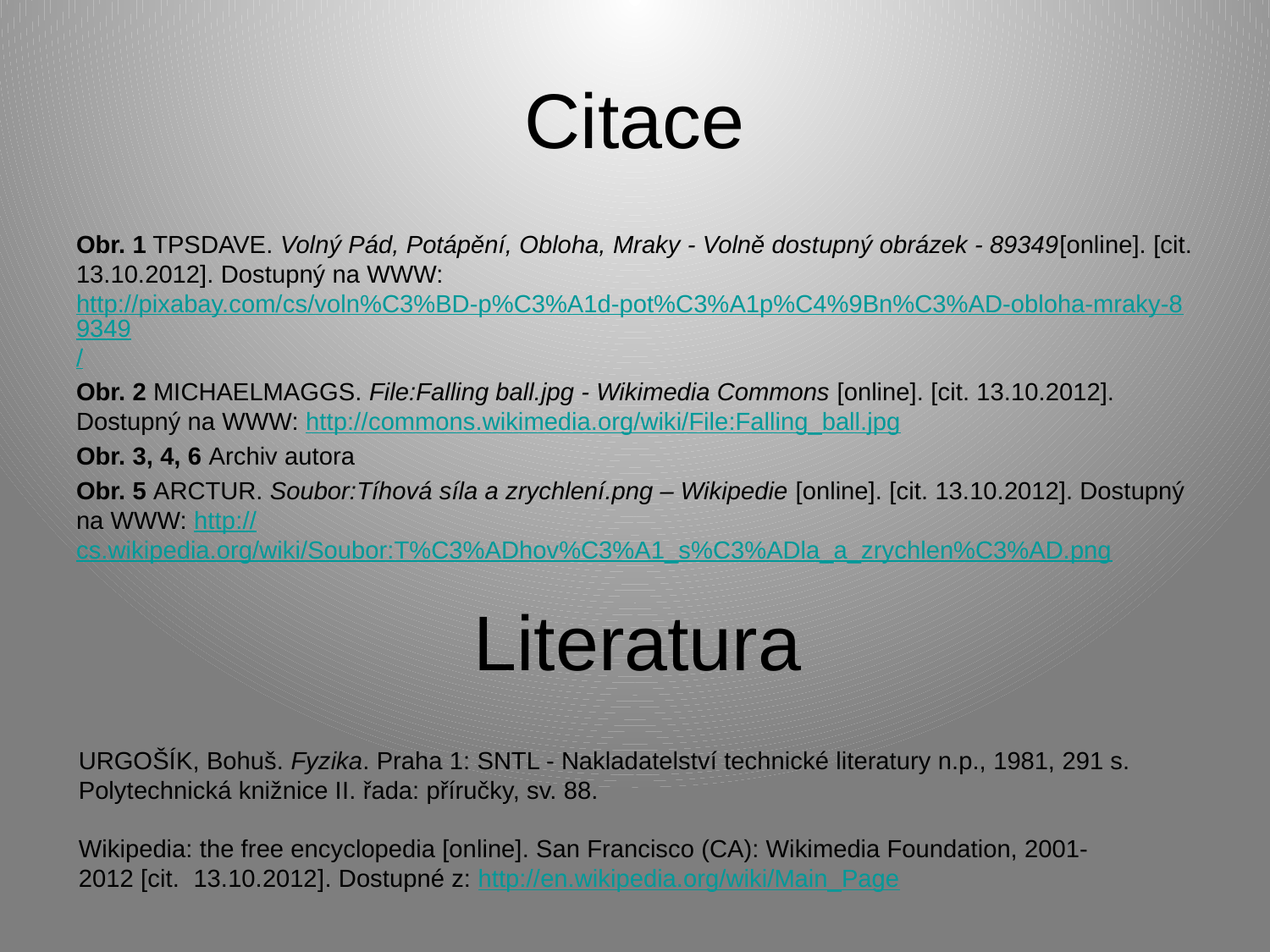

# Citace
Obr. 1 TPSDAVE. Volný Pád, Potápění, Obloha, Mraky - Volně dostupný obrázek - 89349[online]. [cit. 13.10.2012]. Dostupný na WWW: http://pixabay.com/cs/voln%C3%BD-p%C3%A1d-pot%C3%A1p%C4%9Bn%C3%AD-obloha-mraky-89349/
Obr. 2 MICHAELMAGGS. File:Falling ball.jpg - Wikimedia Commons [online]. [cit. 13.10.2012]. Dostupný na WWW: http://commons.wikimedia.org/wiki/File:Falling_ball.jpg
Obr. 3, 4, 6 Archiv autora
Obr. 5 ARCTUR. Soubor:Tíhová síla a zrychlení.png – Wikipedie [online]. [cit. 13.10.2012]. Dostupný na WWW: http://cs.wikipedia.org/wiki/Soubor:T%C3%ADhov%C3%A1_s%C3%ADla_a_zrychlen%C3%AD.png

Literatura
URGOŠÍK, Bohuš. Fyzika. Praha 1: SNTL - Nakladatelství technické literatury n.p., 1981, 291 s. Polytechnická knižnice II. řada: příručky, sv. 88.

Wikipedia: the free encyclopedia [online]. San Francisco (CA): Wikimedia Foundation, 2001-2012 [cit.  13.10.2012]. Dostupné z: http://en.wikipedia.org/wiki/Main_Page